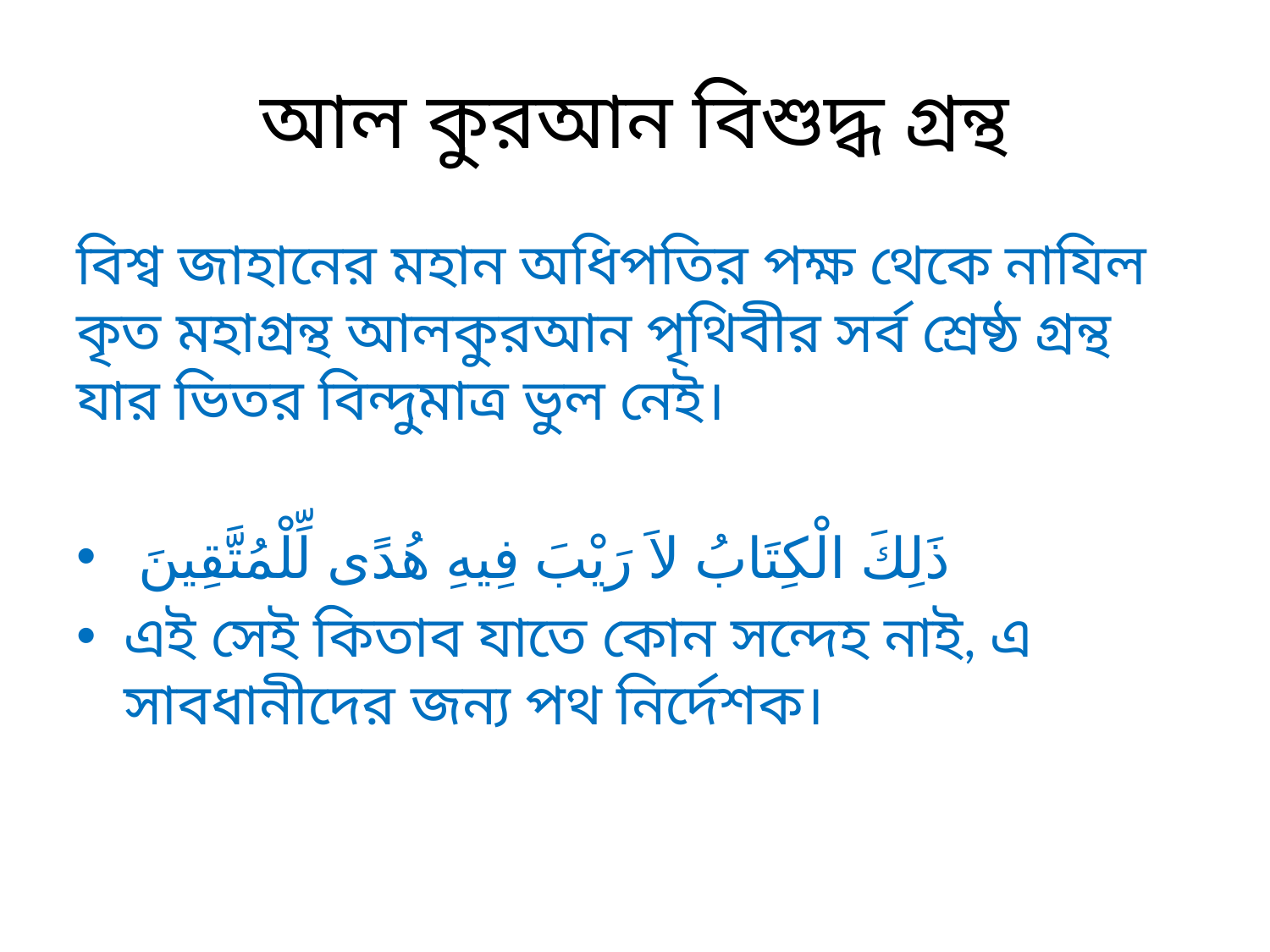

# আল কুরআন বিশুদ্ধ গ্রন্থ
বিশ্ব জাহানের মহান অধিপতির পক্ষ থেকে নাযিল কৃত মহাগ্রন্থ আলকুরআন পৃথিবীর সর্ব শ্রেষ্ঠ গ্রন্থ যার ভিতর বিন্দুমাত্র ভুল নেই।

 ذَلِكَ الْكِتَابُ لاَ رَيْبَ فِيهِ هُدًى لِّلْمُتَّقِينَ
এই সেই কিতাব যাতে কোন সন্দেহ নাই, এ সাবধানীদের জন্য পথ নির্দেশক।